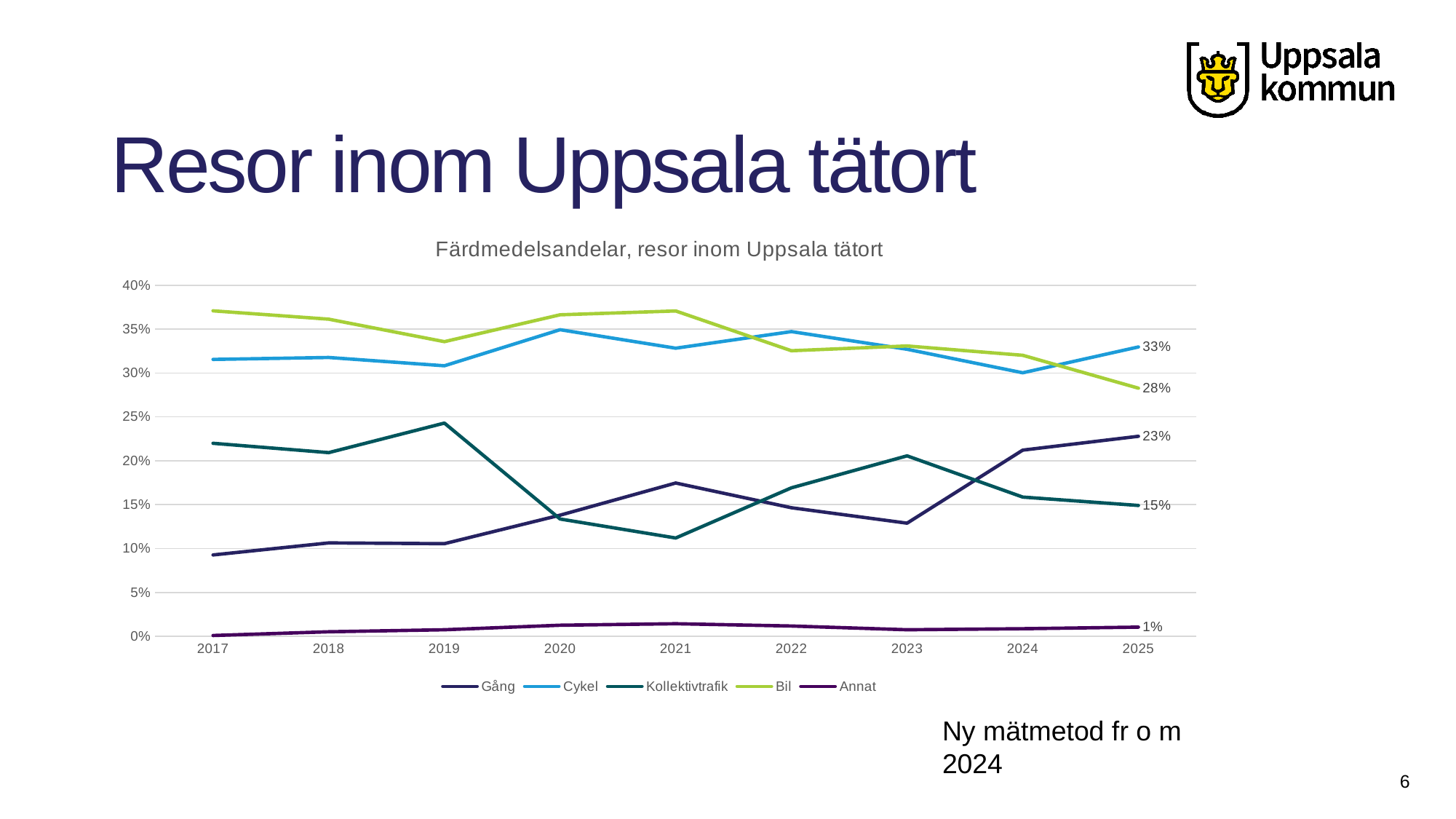

# Resor inom Uppsala tätort

### Chart: Färdmedelsandelar, resor inom Uppsala tätort

| Category | Gång | Cykel | Kollektivtrafik | Bil | Annat |
|---|---|---|---|---|---|
| 2017 | 0.0927152317880795 | 0.315515610217597 | 0.21996215704825 | 0.370860927152318 | 0.000946073793755913 |
| 2018 | 0.1064453125 | 0.317708333333333 | 0.209309895833333 | 0.361328125 | 0.00520833333333333 |
| 2019 | 0.105559025608994 | 0.308244846970643 | 0.242973141786384 | 0.335727670206121 | 0.00749531542785759 |
| 2020 | 0.138005780346821 | 0.349349710982659 | 0.133670520231214 | 0.366329479768786 | 0.0126445086705202 |
| 2021 | 0.17464021781408 | 0.32827693504473 | 0.112018669778296 | 0.370672889926099 | 0.014391287436795 |
| 2022 | 0.146478043029767 | 0.34718538166814 | 0.169171824344238 | 0.325375773651636 | 0.0117889773062187 |
| 2023 | 0.128936742934051 | 0.327052489905787 | 0.205652759084791 | 0.330820995962315 | 0.00753701211305518 |
| 2024 | 0.212173913043478 | 0.300289855072464 | 0.158647342995169 | 0.320193236714976 | 0.00869565217391304 |
| 2025 | 0.227914614121511 | 0.329720853858785 | 0.149096880131363 | 0.282758620689655 | 0.0105090311986864 |
Ny mätmetod fr o m 2024
6